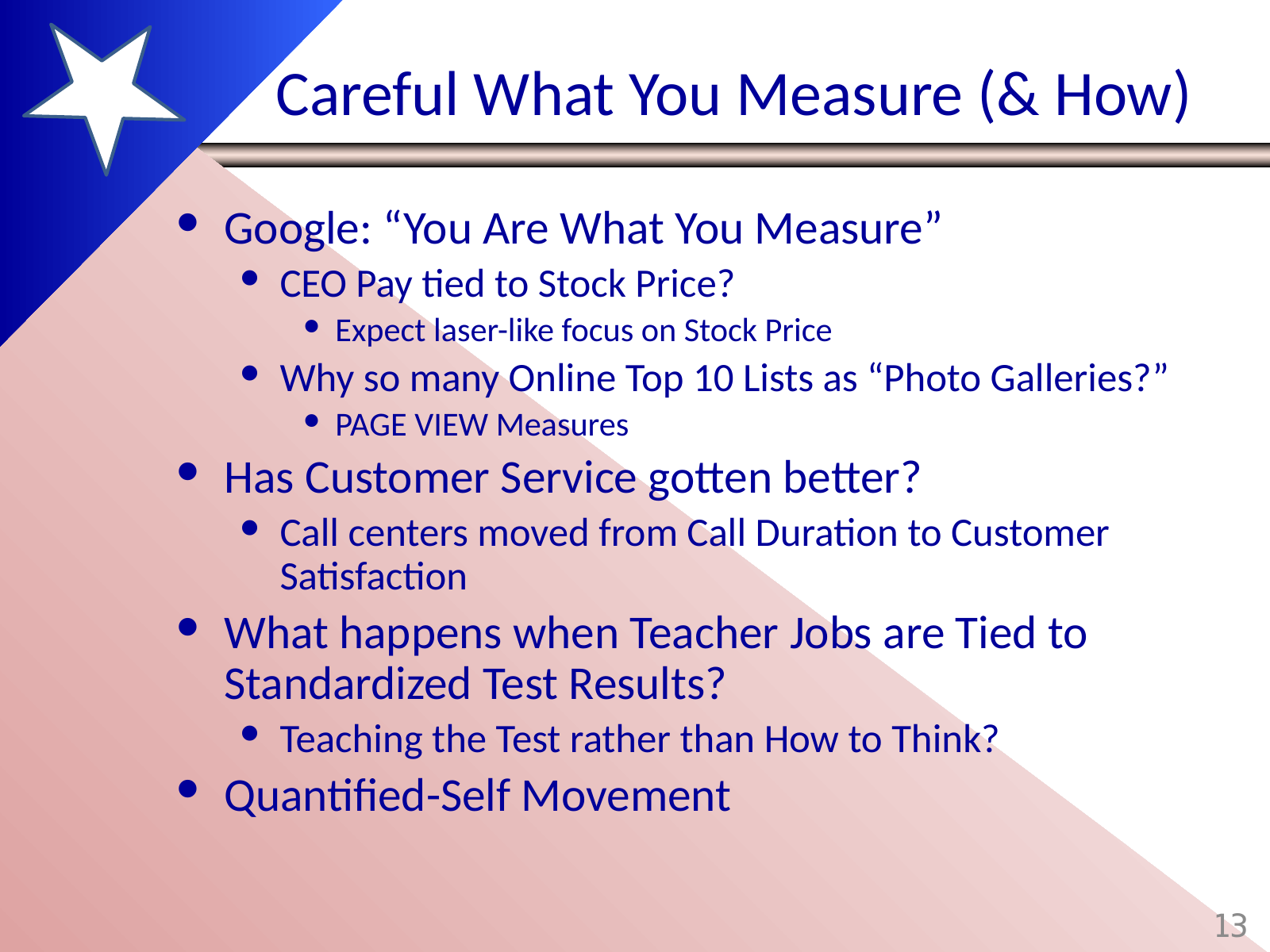

# Careful What You Measure (& How)
Google: “You Are What You Measure”
CEO Pay tied to Stock Price?
Expect laser-like focus on Stock Price
Why so many Online Top 10 Lists as “Photo Galleries?”
PAGE VIEW Measures
Has Customer Service gotten better?
Call centers moved from Call Duration to Customer Satisfaction
What happens when Teacher Jobs are Tied to Standardized Test Results?
Teaching the Test rather than How to Think?
Quantified-Self Movement

13